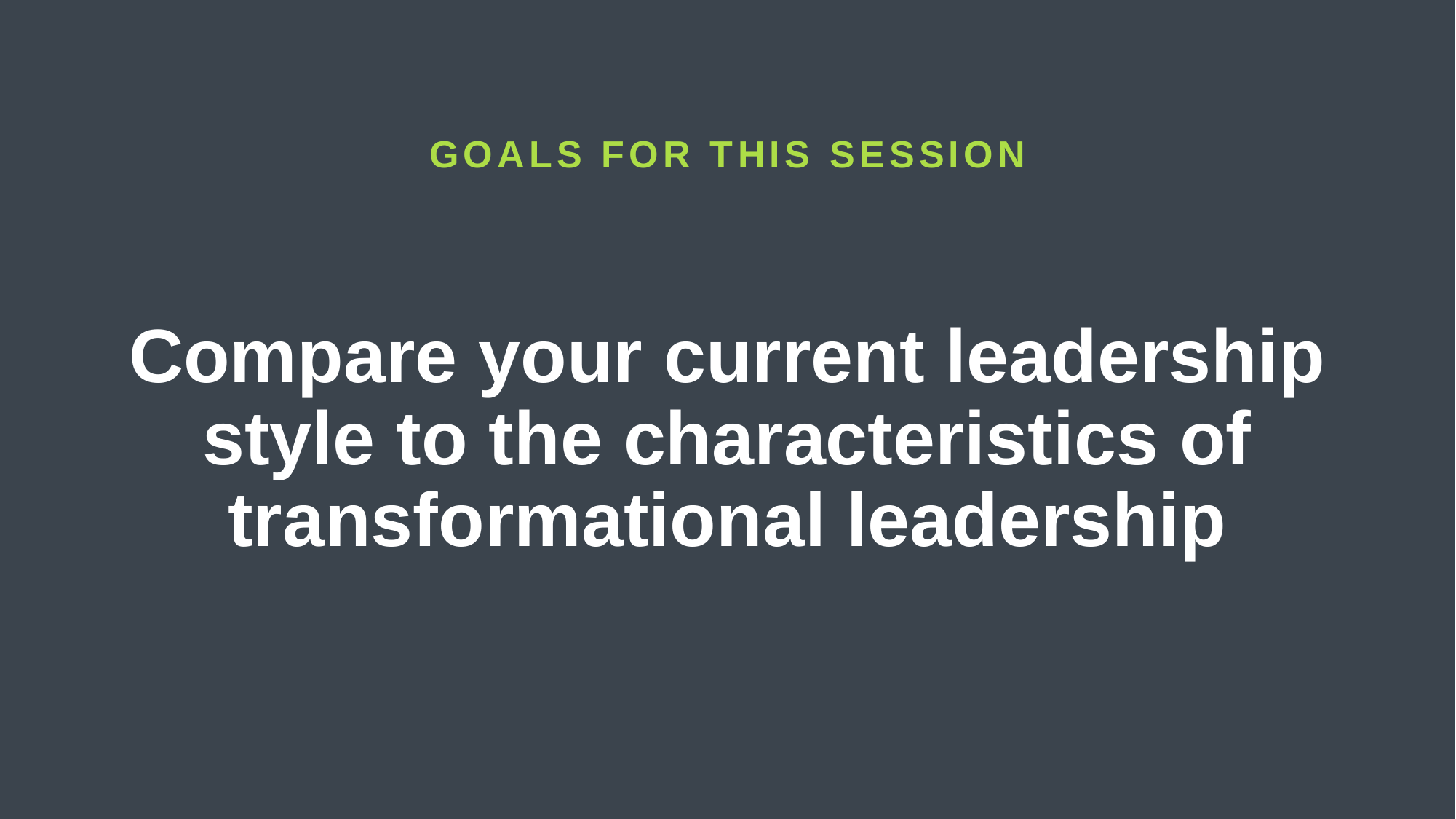

GOALS FOR THIS SESSION
Compare your current leadership style to the characteristics of transformational leadership